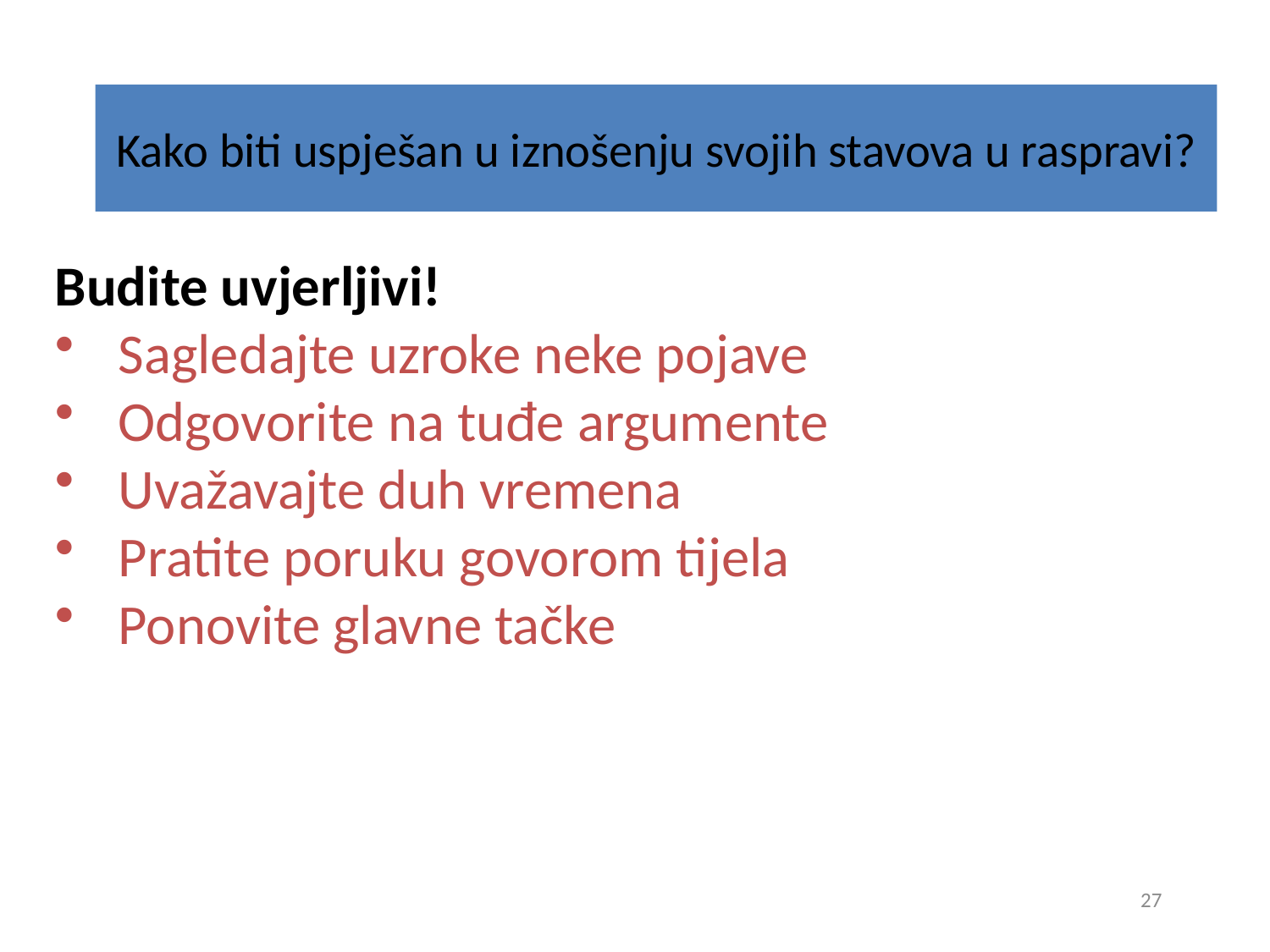

# Kako biti uspješan u iznošenju svojih stavova u raspravi?
Budite uvjerljivi!
Sagledajte uzroke neke pojave
Odgovorite na tuđe argumente
Uvažavajte duh vremena
Pratite poruku govorom tijela
Ponovite glavne tačke

27